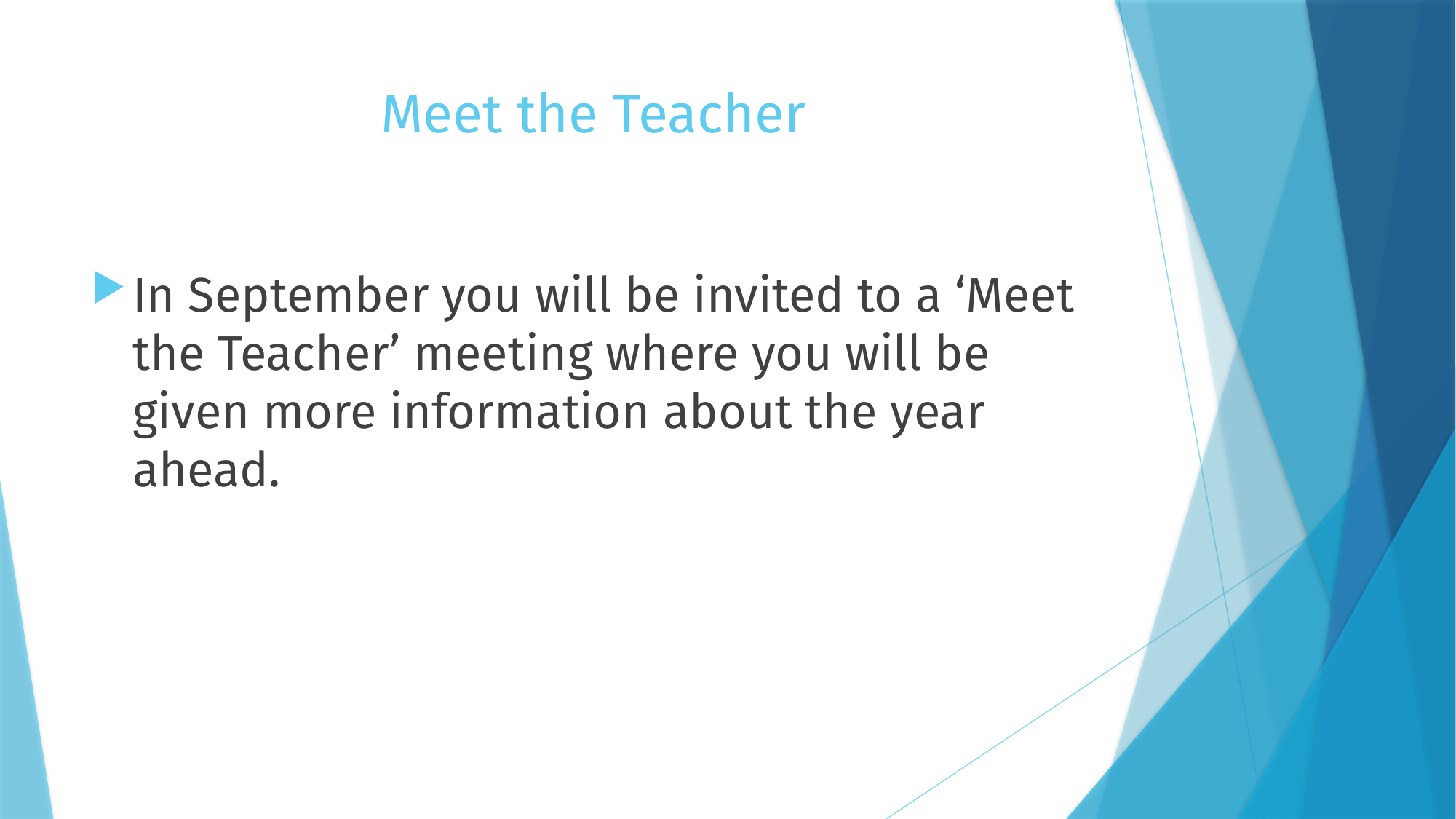

# Meet the Teacher
In September you will be invited to a ‘Meet the Teacher’ meeting where you will be given more information about the year ahead.